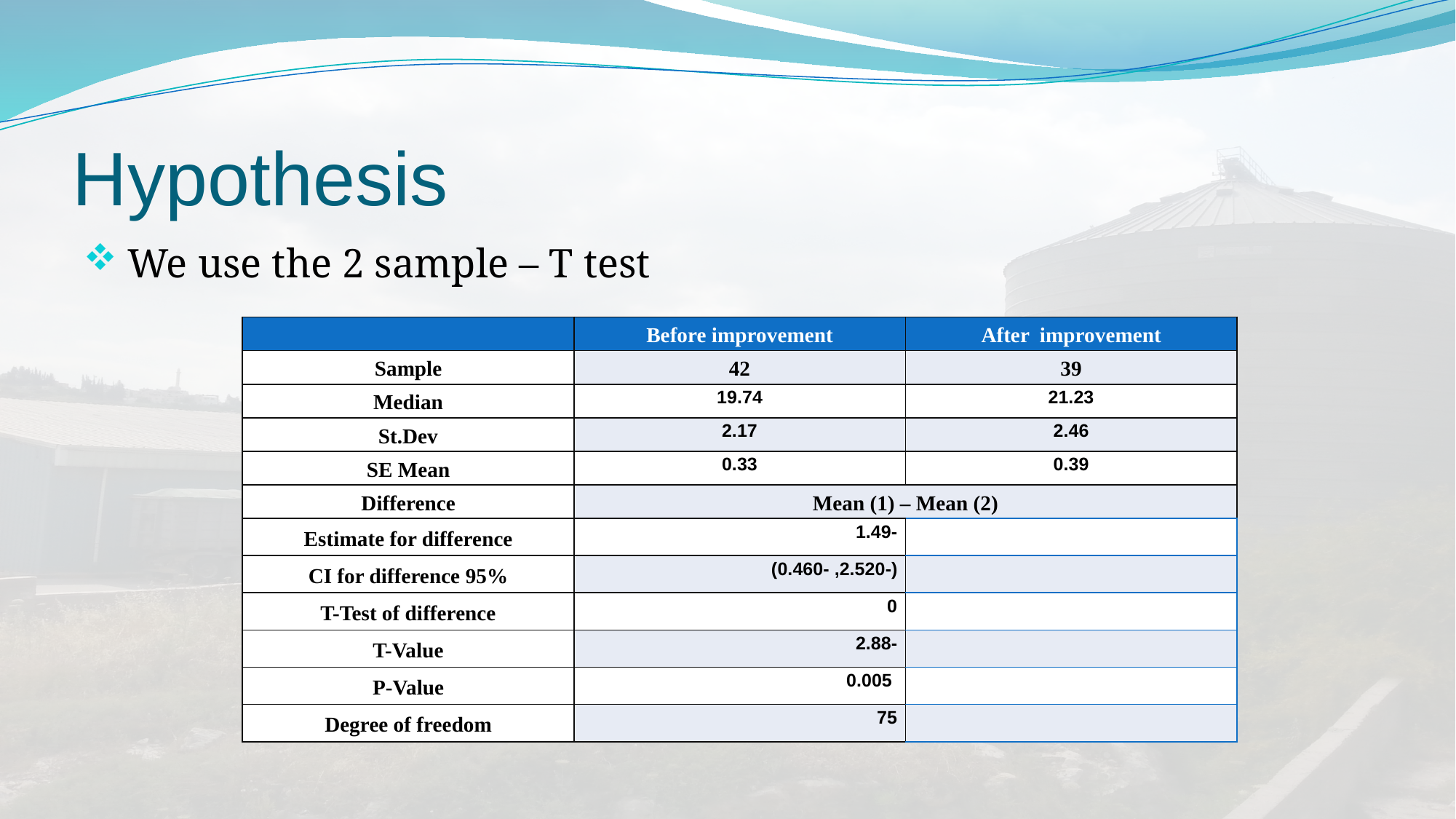

# Hypothesis
 We use the 2 sample – T test

|  | Before improvement | After improvement |
| --- | --- | --- |
| Sample | 42 | 39 |
| Median | 19.74 | 21.23 |
| St.Dev | 2.17 | 2.46 |
| SE Mean | 0.33 | 0.39 |
| Difference | Mean (1) – Mean (2) |  |
| Estimate for difference | -1.49 |  |
| 95% CI for difference | (-2.520, -0.460) |  |
| T-Test of difference | 0 |  |
| T-Value | -2.88 |  |
| P-Value | 0.005 |  |
| Degree of freedom | 75 |  |